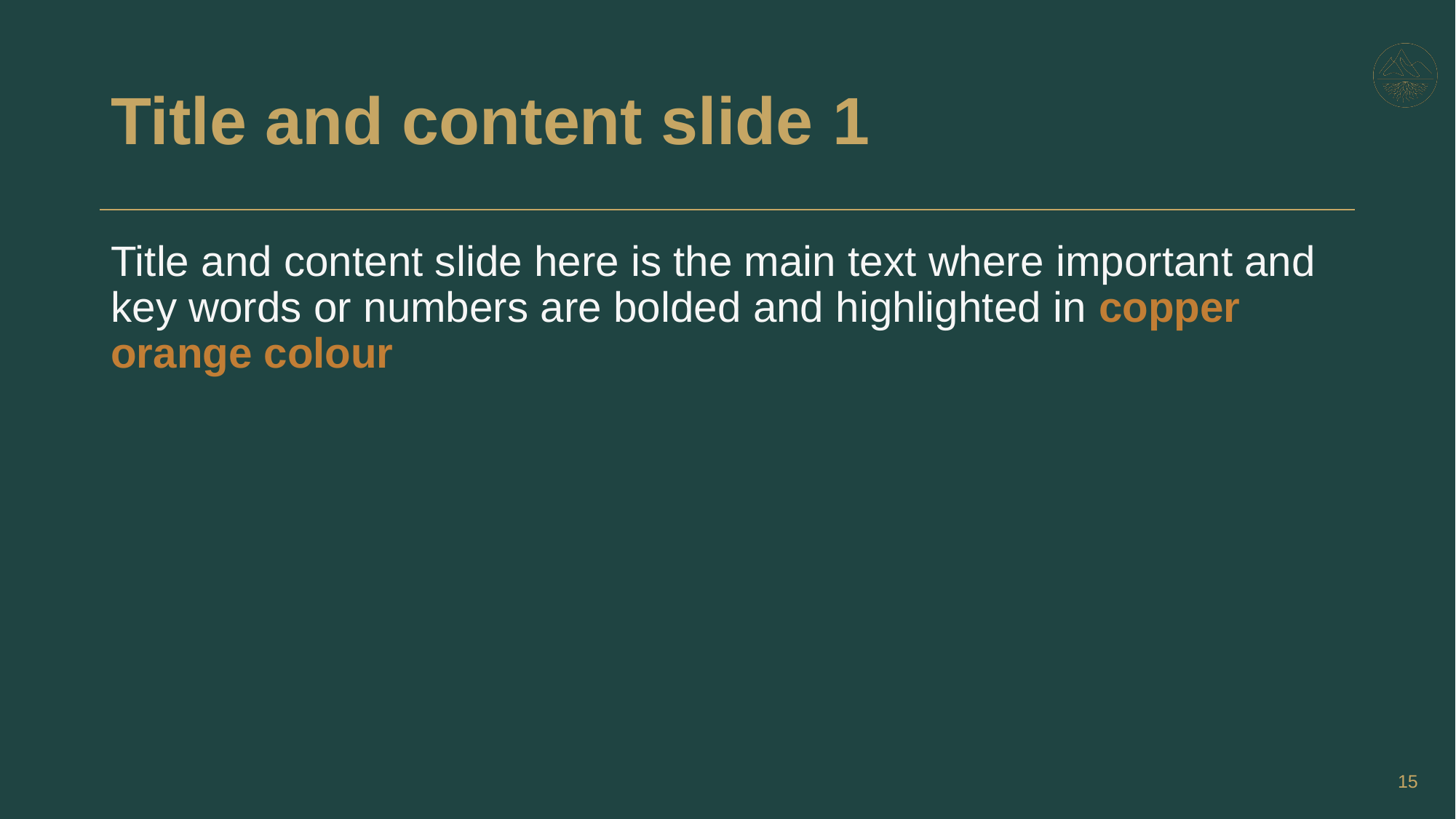

# Title and content slide 1
Title and content slide here is the main text where important and key words or numbers are bolded and highlighted in copper orange colour
15